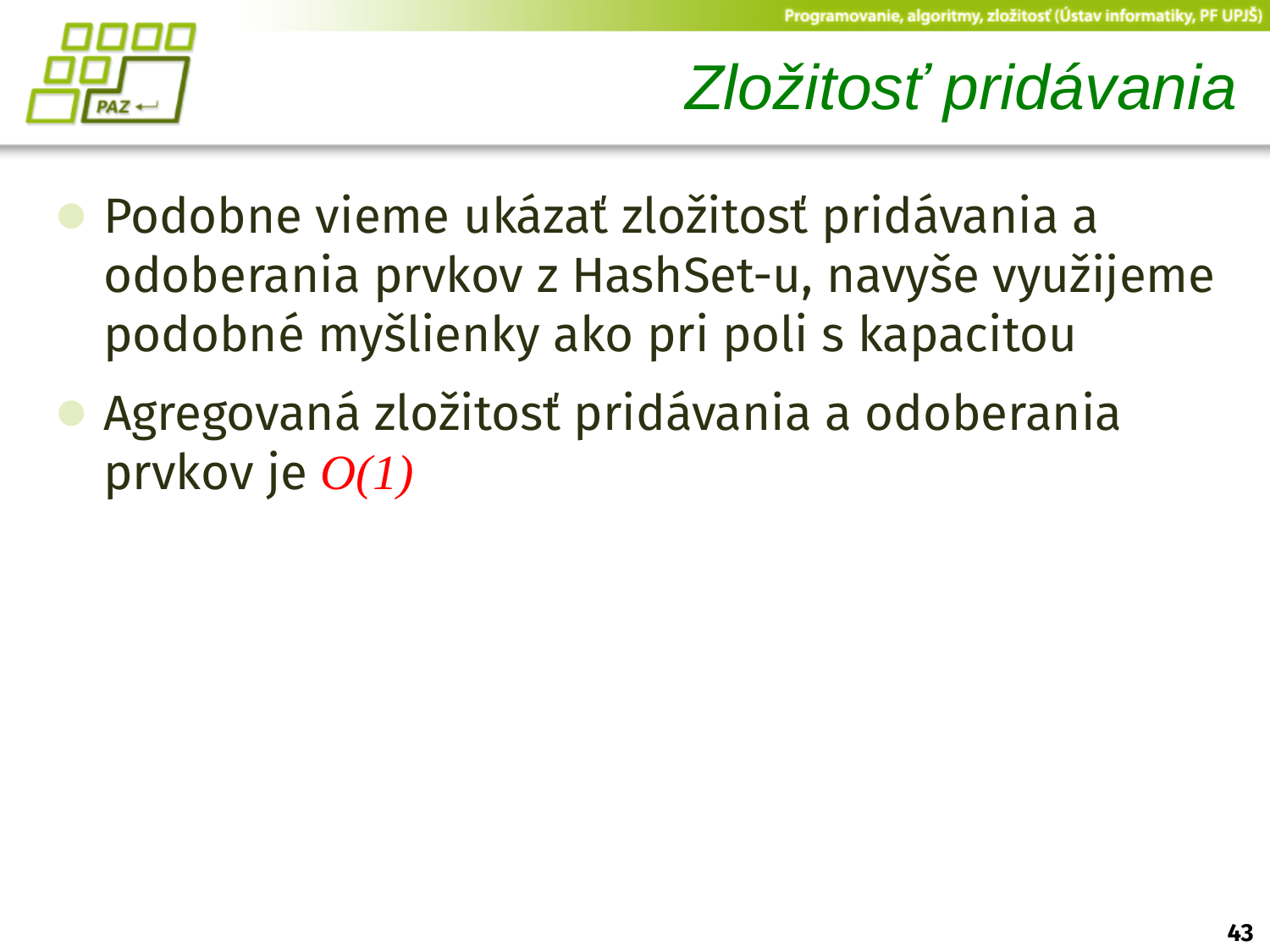

# Zložitosť pridávania
Podobne vieme ukázať zložitosť pridávania a odoberania prvkov z HashSet-u, navyše využijeme podobné myšlienky ako pri poli s kapacitou
Agregovaná zložitosť pridávania a odoberania prvkov je O(1)